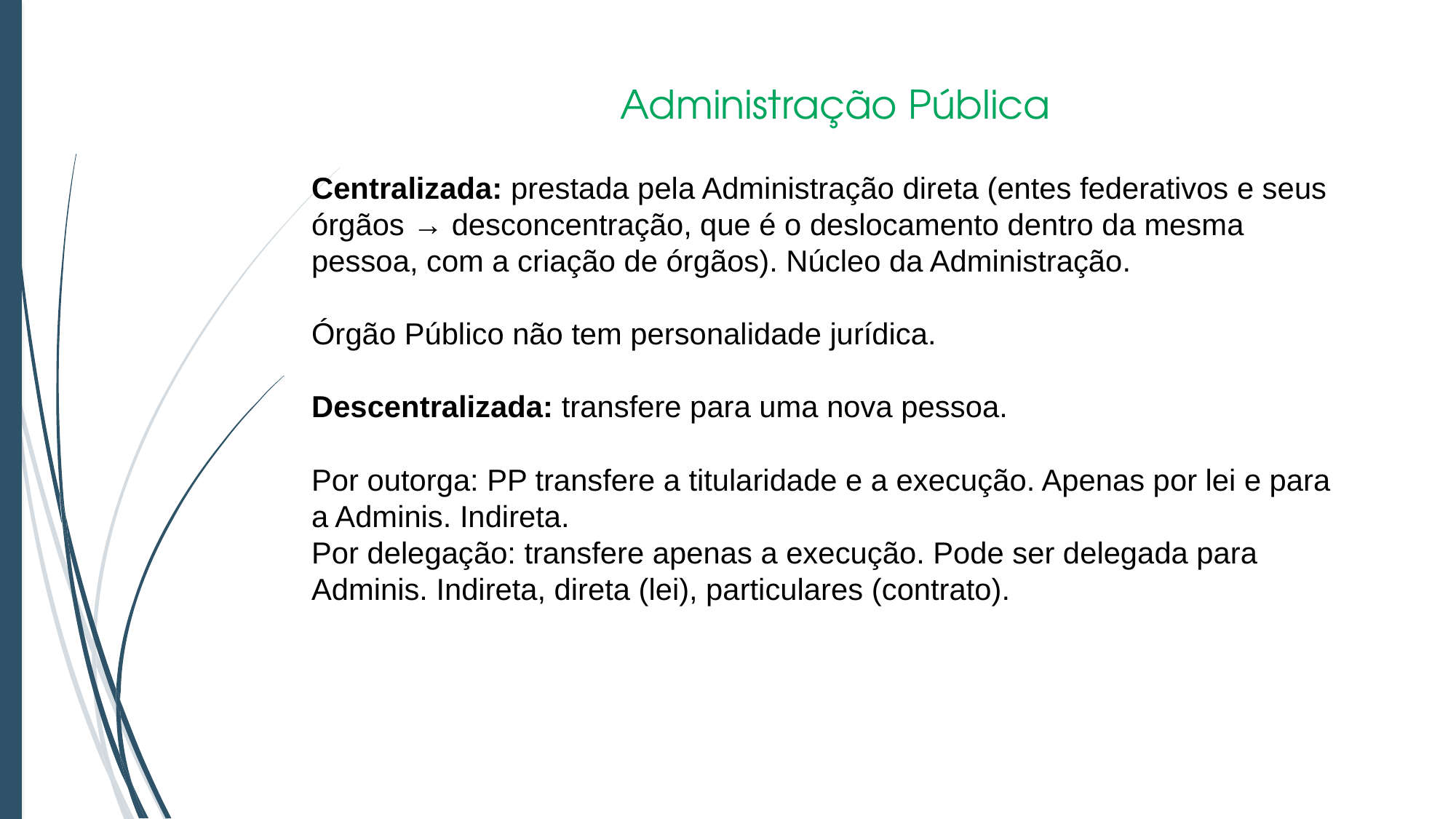

Administração Pública
Centralizada: prestada pela Administração direta (entes federativos e seus órgãos → desconcentração, que é o deslocamento dentro da mesma pessoa, com a criação de órgãos). Núcleo da Administração.

Órgão Público não tem personalidade jurídica.

Descentralizada: transfere para uma nova pessoa.

Por outorga: PP transfere a titularidade e a execução. Apenas por lei e para a Adminis. Indireta.
Por delegação: transfere apenas a execução. Pode ser delegada para Adminis. Indireta, direta (lei), particulares (contrato).